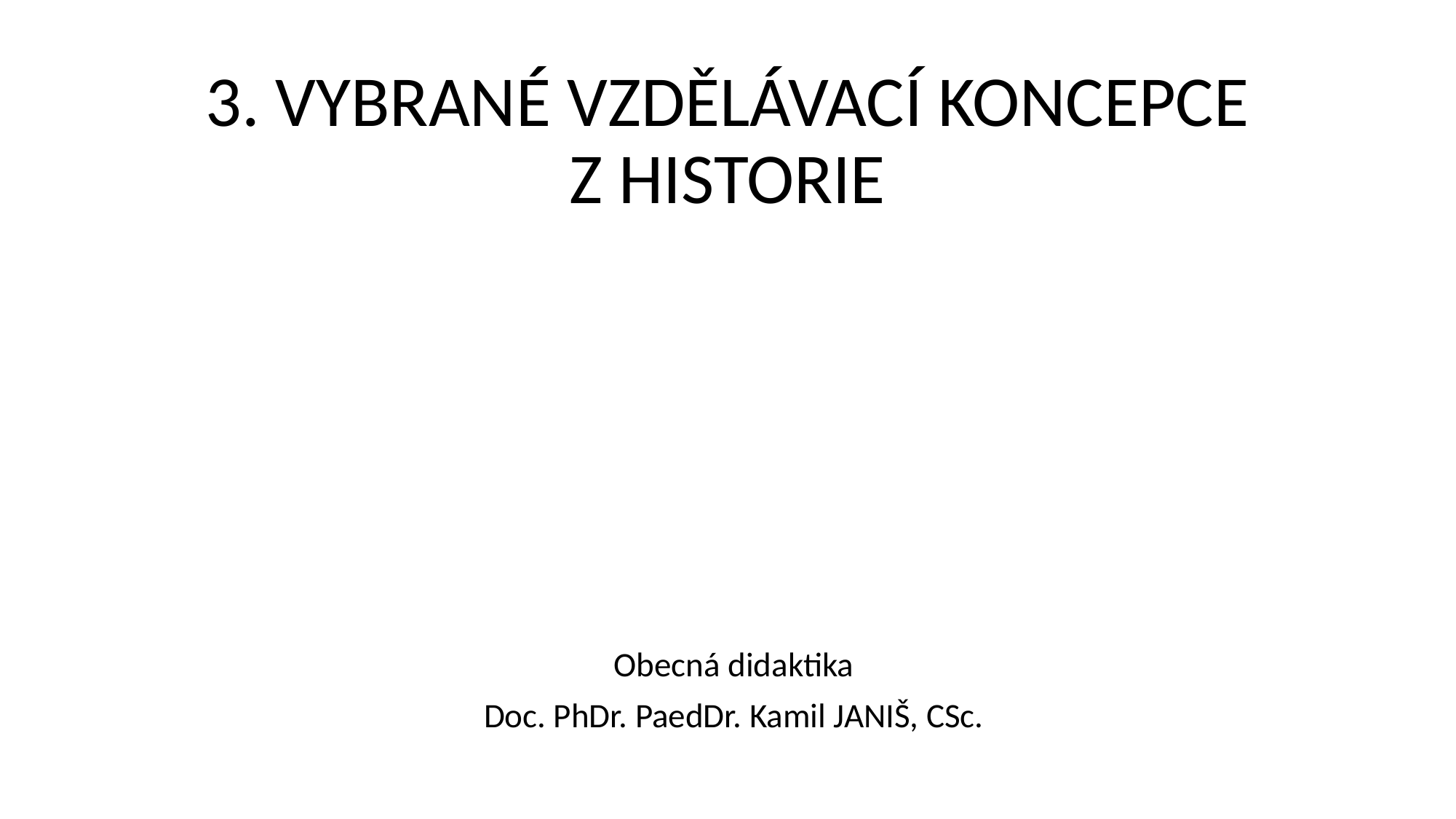

# 3. VYBRANÉ VZDĚLÁVACÍ KONCEPCE Z HISTORIE
Obecná didaktika
Doc. PhDr. PaedDr. Kamil JANIŠ, CSc.